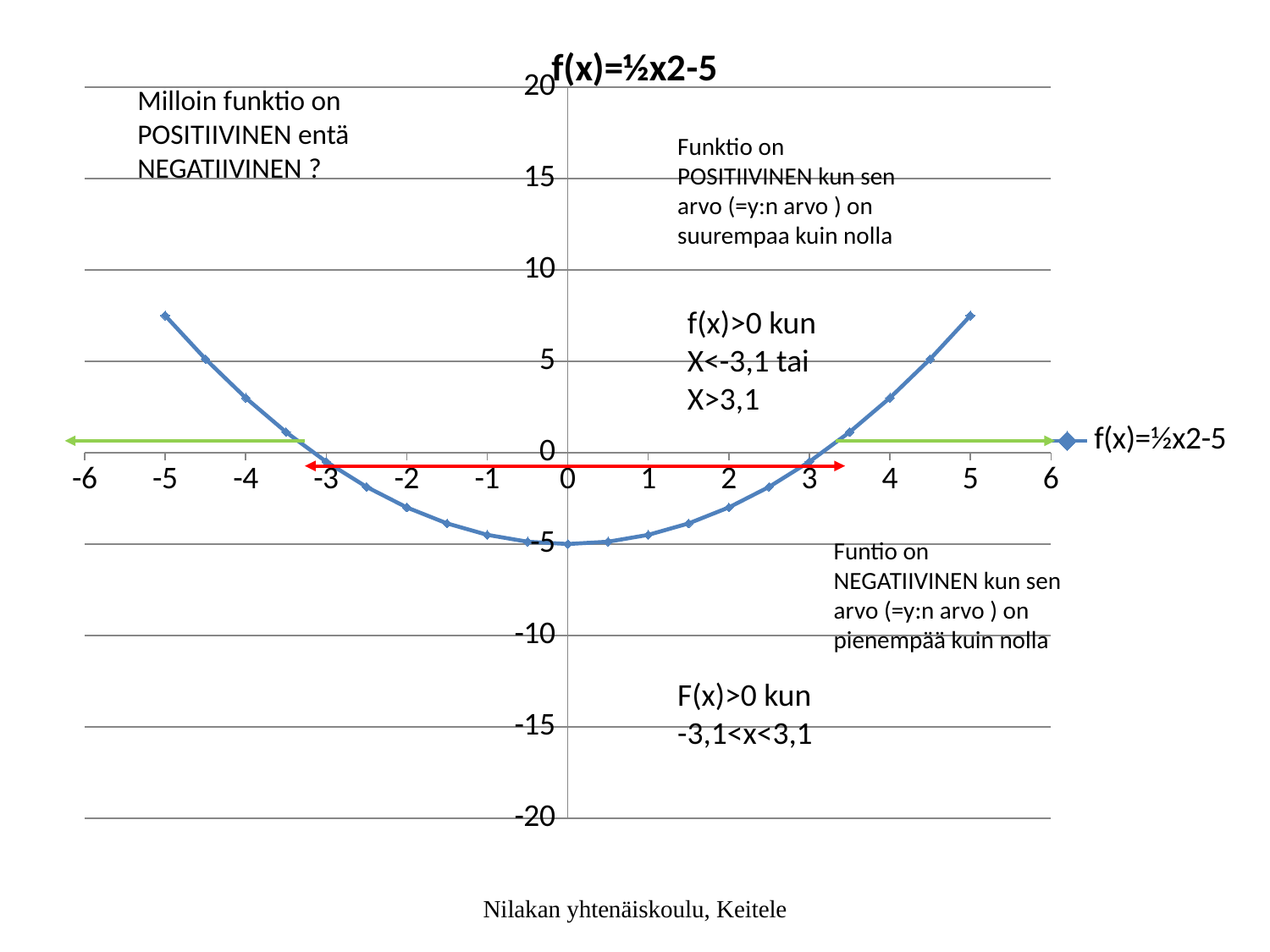

### Chart: f(x)=½x2-5

| Category | f(x)=½x2-5 |
|---|---|
Milloin funktio on
POSITIIVINEN entä
NEGATIIVINEN ?
Funktio on
POSITIIVINEN kun sen arvo (=y:n arvo ) on suurempaa kuin nolla
f(x)>0 kun
X<-3,1 tai
X>3,1
Funtio on NEGATIIVINEN kun sen arvo (=y:n arvo ) on pienempää kuin nolla
F(x)>0 kun
-3,1<x<3,1
Nilakan yhtenäiskoulu, Keitele